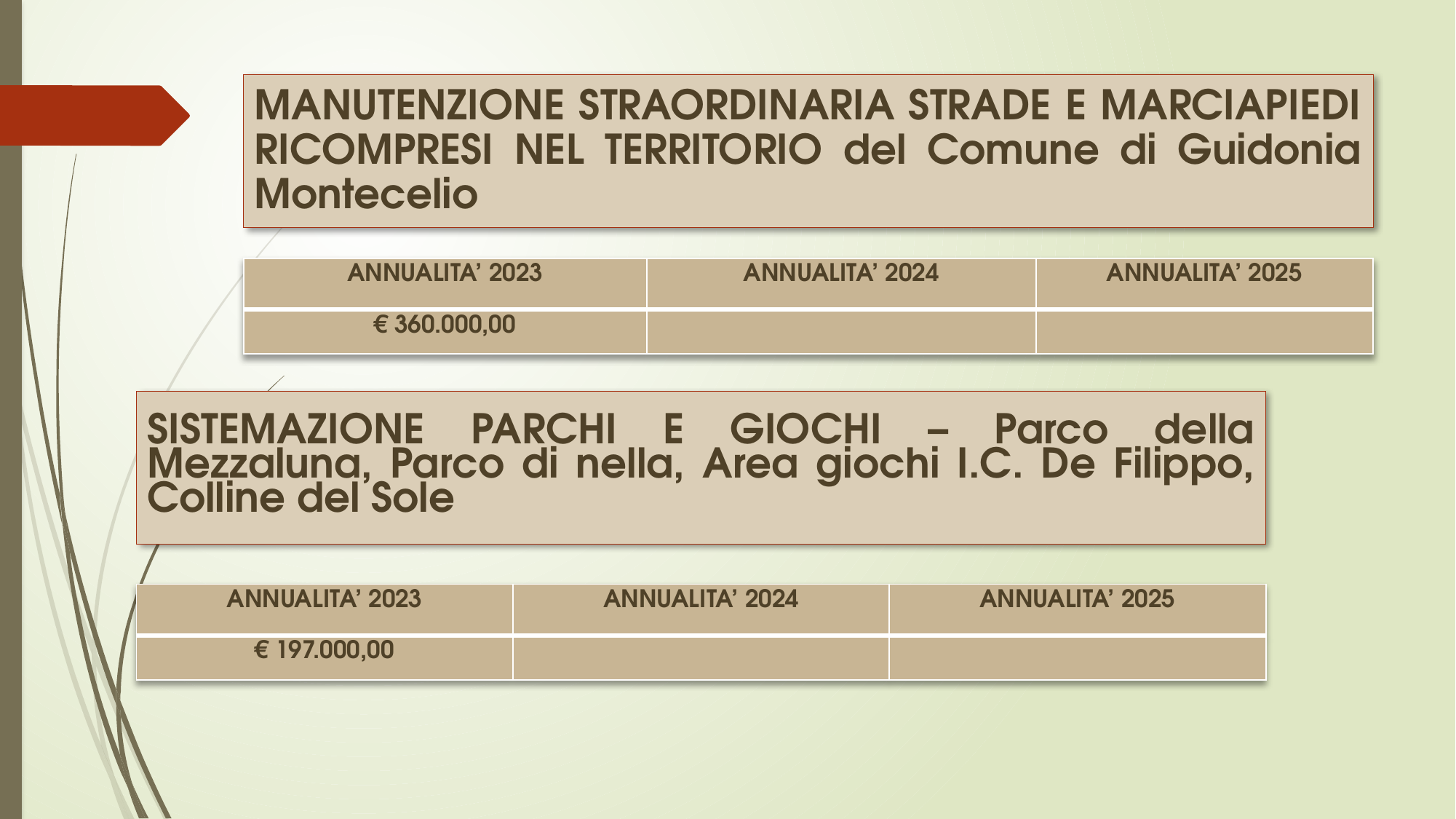

# MANUTENZIONE STRAORDINARIA STRADE E MARCIAPIEDI RICOMPRESI NEL TERRITORIO del Comune di Guidonia Montecelio
| ANNUALITA’ 2023 | ANNUALITA’ 2024 | ANNUALITA’ 2025 |
| --- | --- | --- |
| € 360.000,00 |  |  |
SISTEMAZIONE PARCHI E GIOCHI – Parco della Mezzaluna, Parco di nella, Area giochi I.C. De Filippo, Colline del Sole
| ANNUALITA’ 2023 | ANNUALITA’ 2024 | ANNUALITA’ 2025 |
| --- | --- | --- |
| € 197.000,00 |  |  |